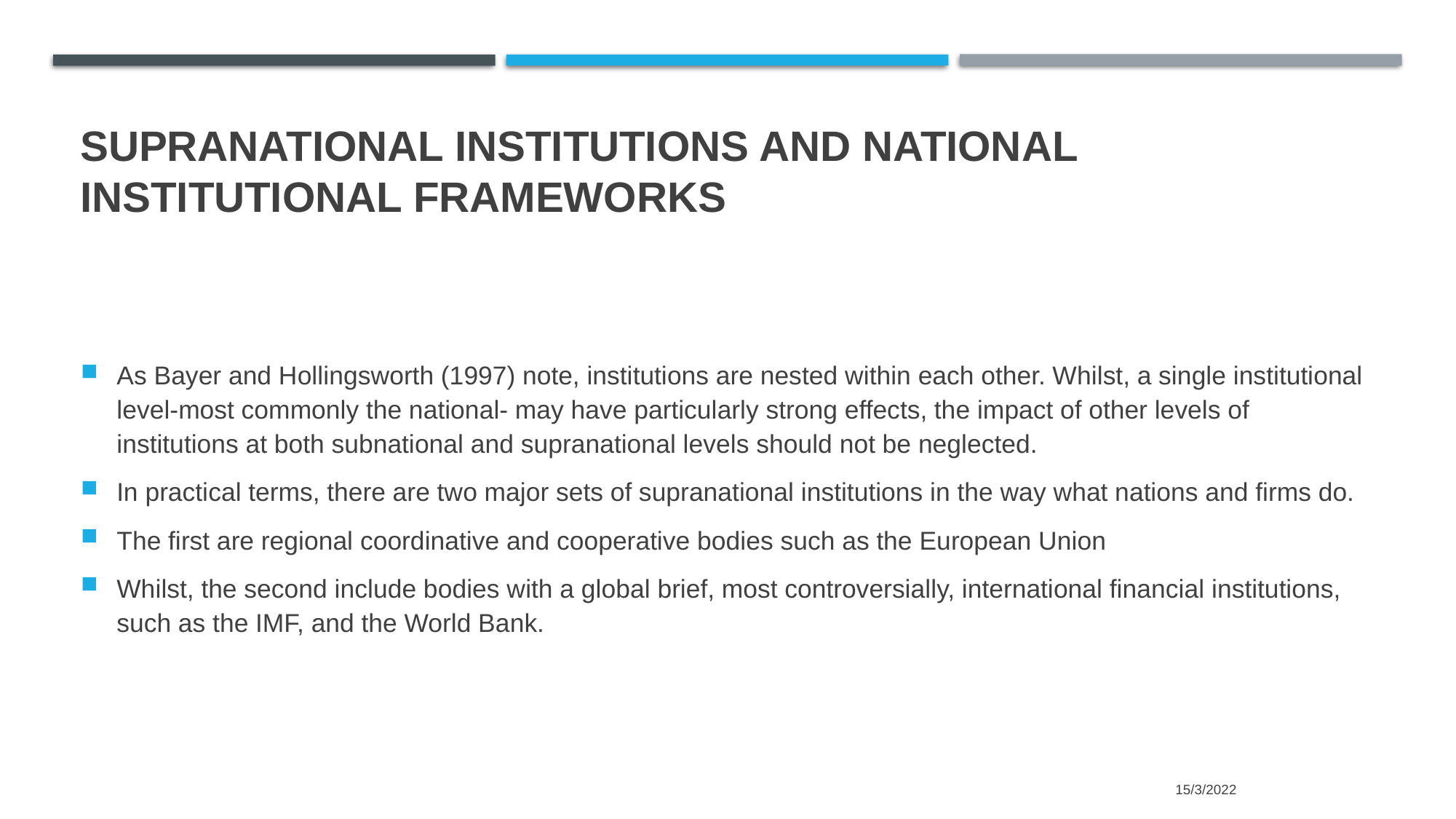

# Supranational institutions and national institutional frameworks
As Bayer and Hollingsworth (1997) note, institutions are nested within each other. Whilst, a single institutional level-most commonly the national- may have particularly strong effects, the impact of other levels of institutions at both subnational and supranational levels should not be neglected.
In practical terms, there are two major sets of supranational institutions in the way what nations and firms do.
The first are regional coordinative and cooperative bodies such as the European Union
Whilst, the second include bodies with a global brief, most controversially, international financial institutions, such as the IMF, and the World Bank.
15/3/2022